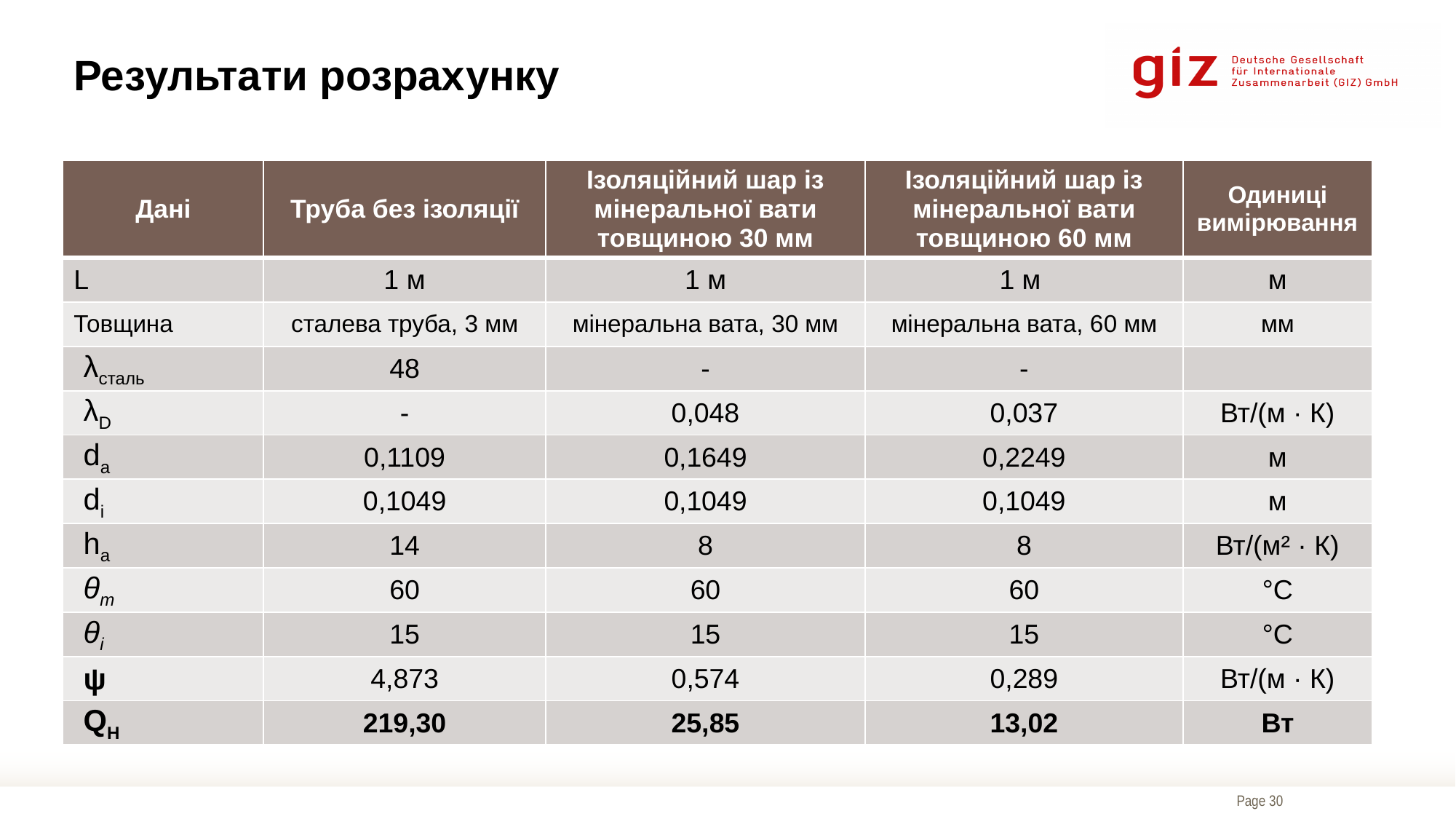

# Результати розрахунку
| Дані | Труба без ізоляції | Ізоляційний шар із мінеральної вати товщиною 30 мм | Ізоляційний шар із мінеральної вати товщиною 60 мм | Одиниці вимірювання |
| --- | --- | --- | --- | --- |
| L | 1 м | 1 м | 1 м | м |
| Товщина | сталева труба, 3 мм | мінеральна вата, 30 мм | мінеральна вата, 60 мм | мм |
| λсталь | 48 | - | - |  |
| λD | - | 0,048 | 0,037 | Вт/(м · К) |
| da | 0,1109 | 0,1649 | 0,2249 | м |
| di | 0,1049 | 0,1049 | 0,1049 | м |
| ha | 14 | 8 | 8 | Вт/(м² · К) |
| θm | 60 | 60 | 60 | °C |
| θi | 15 | 15 | 15 | °C |
| ψ | 4,873 | 0,574 | 0,289 | Вт/(м · К) |
| QH | 219,30 | 25,85 | 13,02 | Вт |